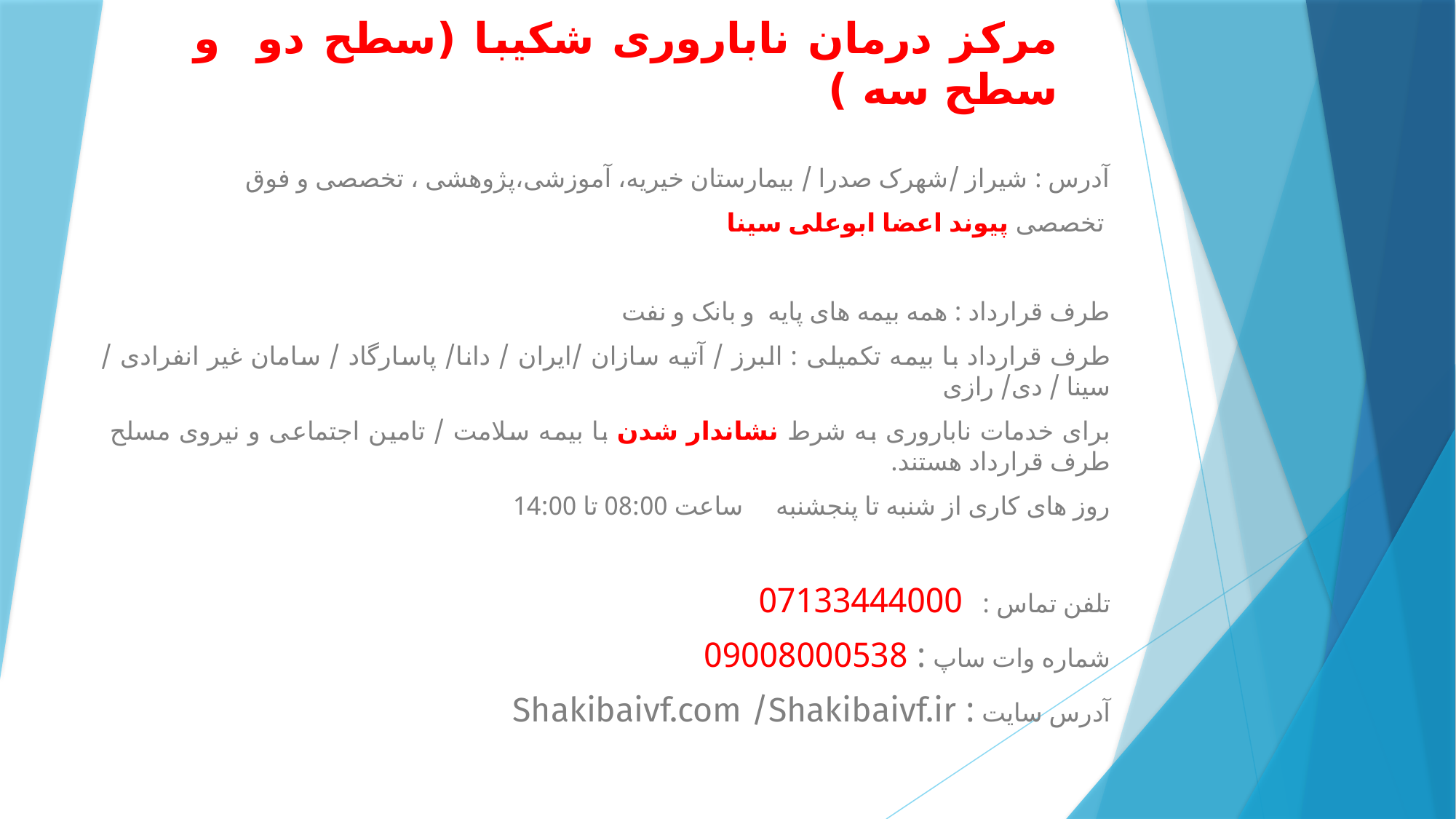

# مرکز درمان ناباروری شکیبا (سطح دو  و سطح سه )
آدرس : شیراز /شهرک صدرا / بیمارستان خیریه، آموزشی،پژوهشی ، تخصصی و فوق
 تخصصی پیوند اعضا ابوعلی سینا

طرف قرارداد : همه بیمه های پایه  و بانک و نفت
طرف قرارداد با بیمه تکمیلی : البرز / آتیه سازان /ایران / دانا/ پاسارگاد / سامان غیر انفرادی / سینا / دی/ رازی
برای خدمات ناباروری به شرط نشاندار شدن با بیمه سلامت / تامین اجتماعی و نیروی مسلح  طرف قرارداد هستند.
روز های کاری از شنبه تا پنجشنبه     ساعت 08:00 تا 14:00

تلفن تماس :   07133444000
شماره وات ساپ : 09008000538
آدرس سایت : Shakibaivf.com /Shakibaivf.ir